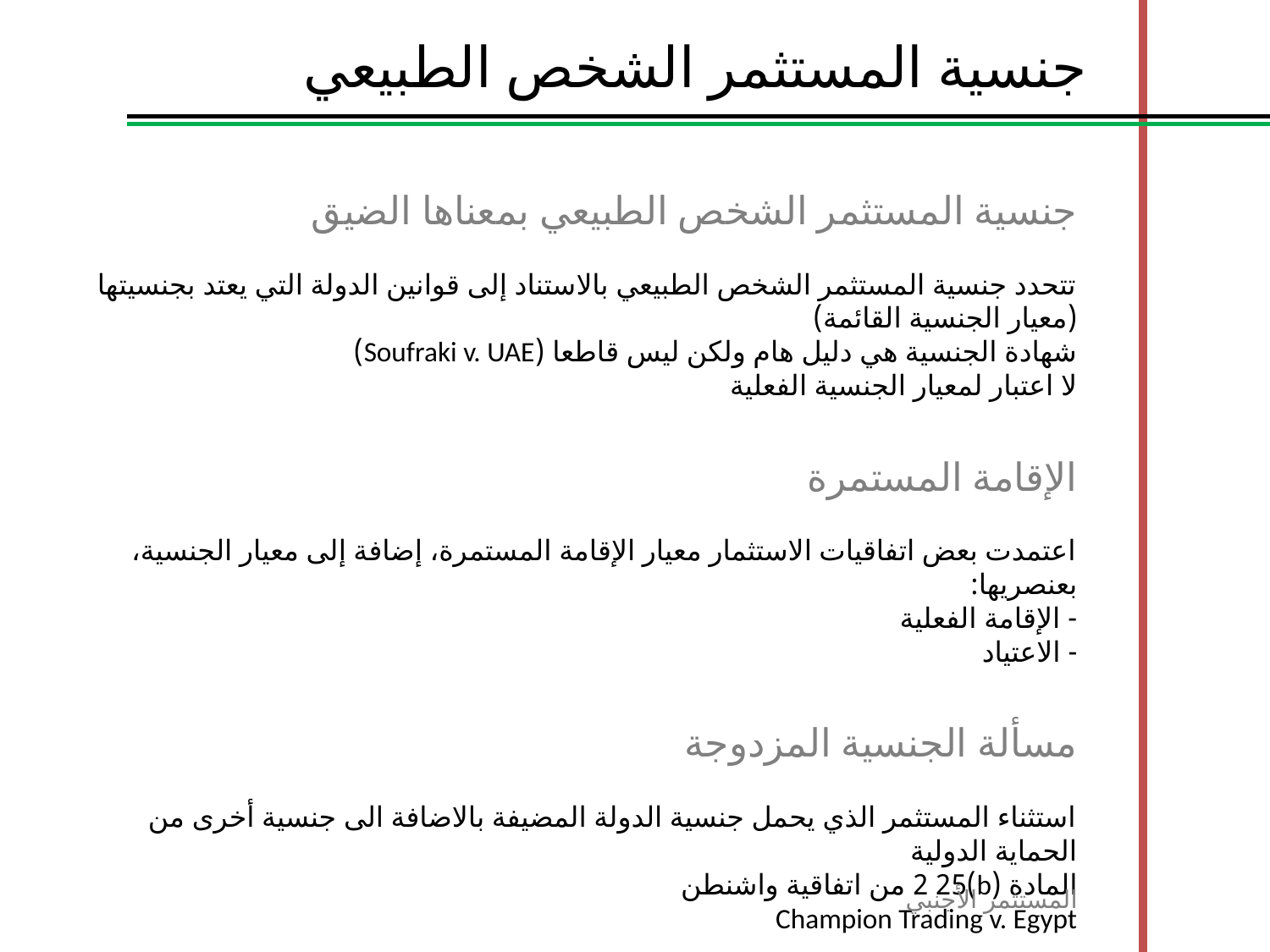

جنسية المستثمر الشخص الطبيعي
جنسية المستثمر الشخص الطبيعي بمعناها الضيق

تتحدد جنسية المستثمر الشخص الطبيعي بالاستناد إلى قوانين الدولة التي يعتد بجنسيتها (معيار الجنسية القائمة)
شهادة الجنسية هي دليل هام ولكن ليس قاطعا (Soufraki v. UAE)
لا اعتبار لمعيار الجنسية الفعلية

الإقامة المستمرة

اعتمدت بعض اتفاقيات الاستثمار معيار الإقامة المستمرة، إضافة إلى معيار الجنسية، بعنصريها:
- الإقامة الفعلية
- الاعتياد

مسألة الجنسية المزدوجة

استثناء المستثمر الذي يحمل جنسية الدولة المضيفة بالاضافة الى جنسية أخرى من الحماية الدولية
المادة (b)2 25 من اتفاقية واشنطن
Champion Trading v. Egypt

المستثمر الأجنبي